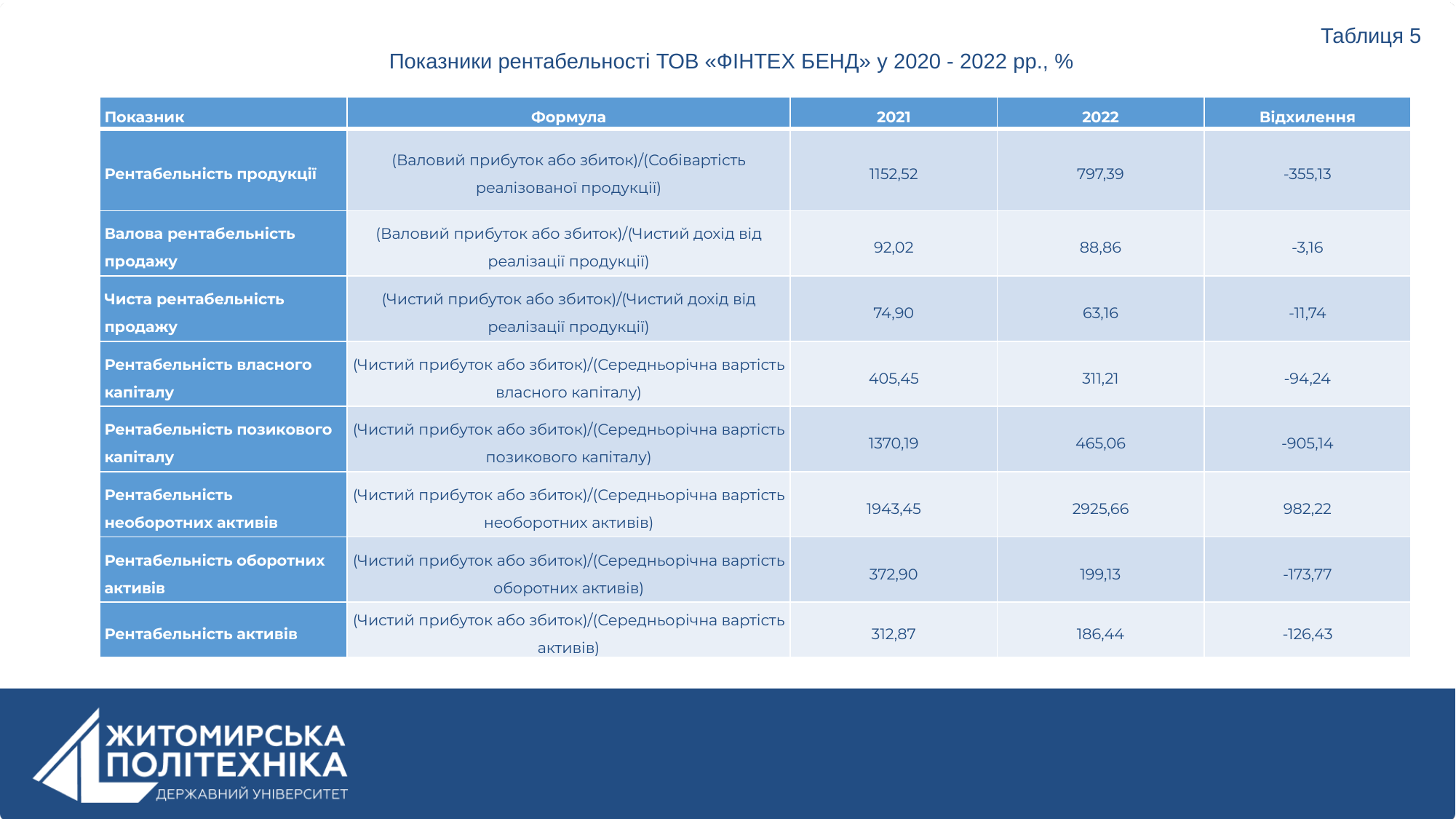

Таблиця 5
Показники рентабельності ТОВ «ФІНТЕХ БЕНД» у 2020 - 2022 рр., %

| Показник | Формула | 2021 | 2022 | Відхилення |
| --- | --- | --- | --- | --- |
| Рентабельність продукції | (Валовий прибуток або збиток)/(Собівартість реалізованої продукції) | 1152,52 | 797,39 | -355,13 |
| Валова рентабельність продажу | (Валовий прибуток або збиток)/(Чистий дохід від реалізації продукції) | 92,02 | 88,86 | -3,16 |
| Чиста рентабельність продажу | (Чистий прибуток або збиток)/(Чистий дохід від реалізації продукції) | 74,90 | 63,16 | -11,74 |
| Рентабельність власного капіталу | (Чистий прибуток або збиток)/(Середньорічна вартість власного капіталу) | 405,45 | 311,21 | -94,24 |
| Рентабельність позикового капіталу | (Чистий прибуток або збиток)/(Середньорічна вартість позикового капіталу) | 1370,19 | 465,06 | -905,14 |
| Рентабельність необоротних активів | (Чистий прибуток або збиток)/(Середньорічна вартість необоротних активів) | 1943,45 | 2925,66 | 982,22 |
| Рентабельність оборотних активів | (Чистий прибуток або збиток)/(Середньорічна вартість оборотних активів) | 372,90 | 199,13 | -173,77 |
| Рентабельність активів | (Чистий прибуток або збиток)/(Середньорічна вартість активів) | 312,87 | 186,44 | -126,43 |